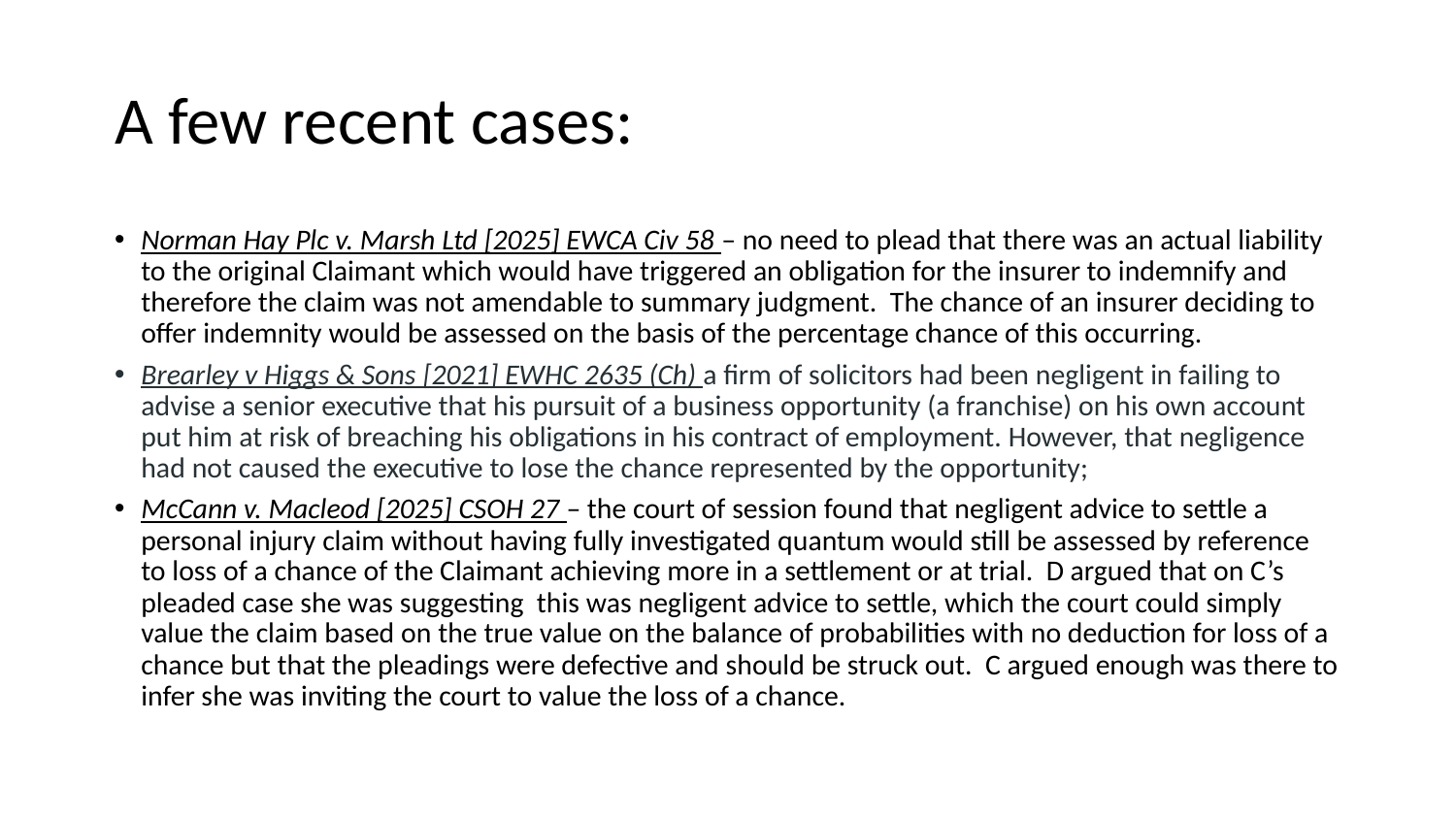

# A few recent cases:
Norman Hay Plc v. Marsh Ltd [2025] EWCA Civ 58 – no need to plead that there was an actual liability to the original Claimant which would have triggered an obligation for the insurer to indemnify and therefore the claim was not amendable to summary judgment.  The chance of an insurer deciding to offer indemnity would be assessed on the basis of the percentage chance of this occurring.
Brearley v Higgs & Sons [2021] EWHC 2635 (Ch) a firm of solicitors had been negligent in failing to advise a senior executive that his pursuit of a business opportunity (a franchise) on his own account put him at risk of breaching his obligations in his contract of employment. However, that negligence had not caused the executive to lose the chance represented by the opportunity;
McCann v. Macleod [2025] CSOH 27 – the court of session found that negligent advice to settle a personal injury claim without having fully investigated quantum would still be assessed by reference to loss of a chance of the Claimant achieving more in a settlement or at trial.  D argued that on C’s pleaded case she was suggesting  this was negligent advice to settle, which the court could simply value the claim based on the true value on the balance of probabilities with no deduction for loss of a chance but that the pleadings were defective and should be struck out.  C argued enough was there to infer she was inviting the court to value the loss of a chance.